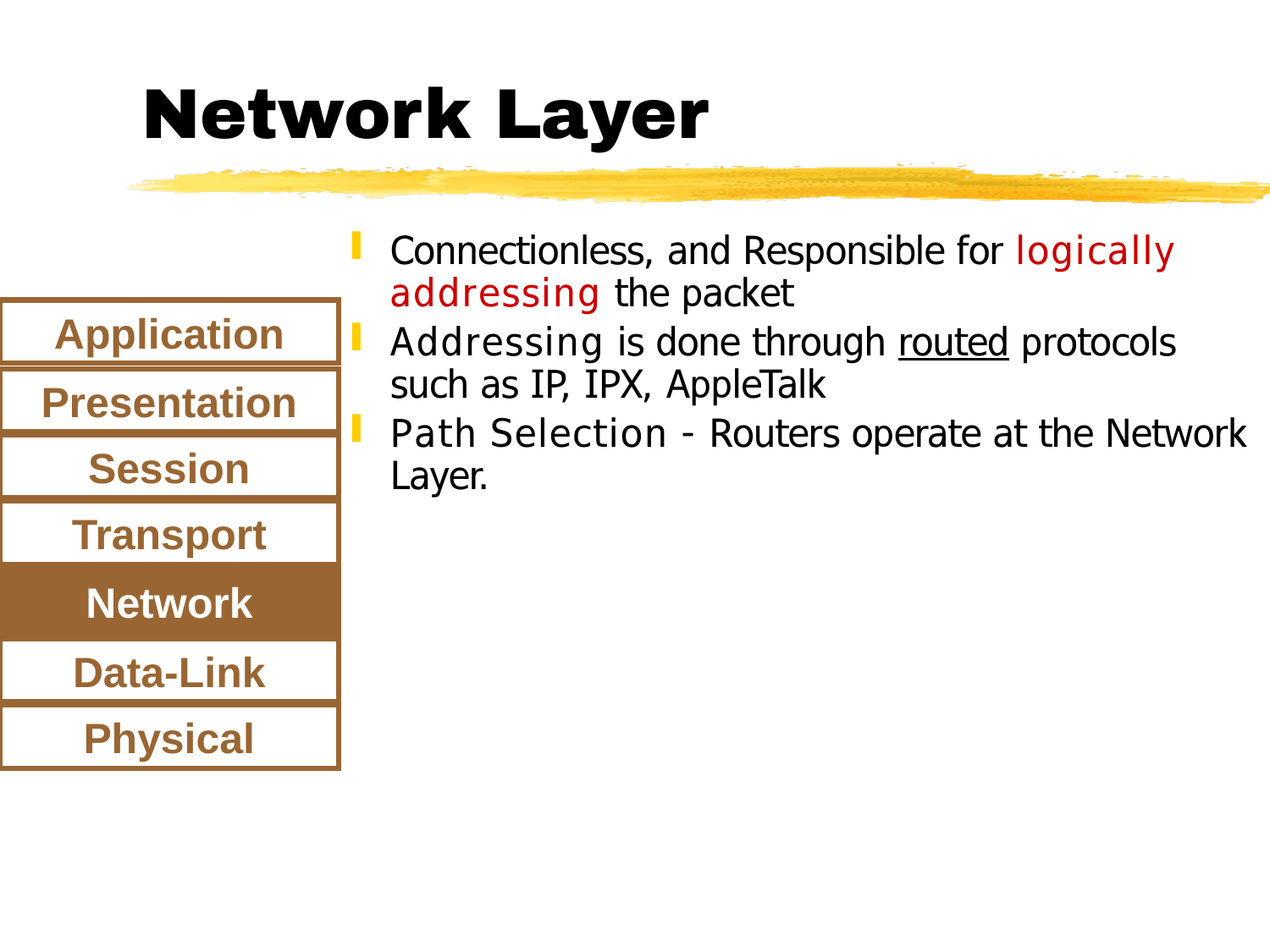

# Network Layer
Connectionless, and Responsible for logically addressing the packet
Addressing is done through routed protocols such as IP, IPX, AppleTalk
Path Selection - Routers operate at the Network Layer.
Application
Presentation
Session
Transport
Network
Data-Link
Physical